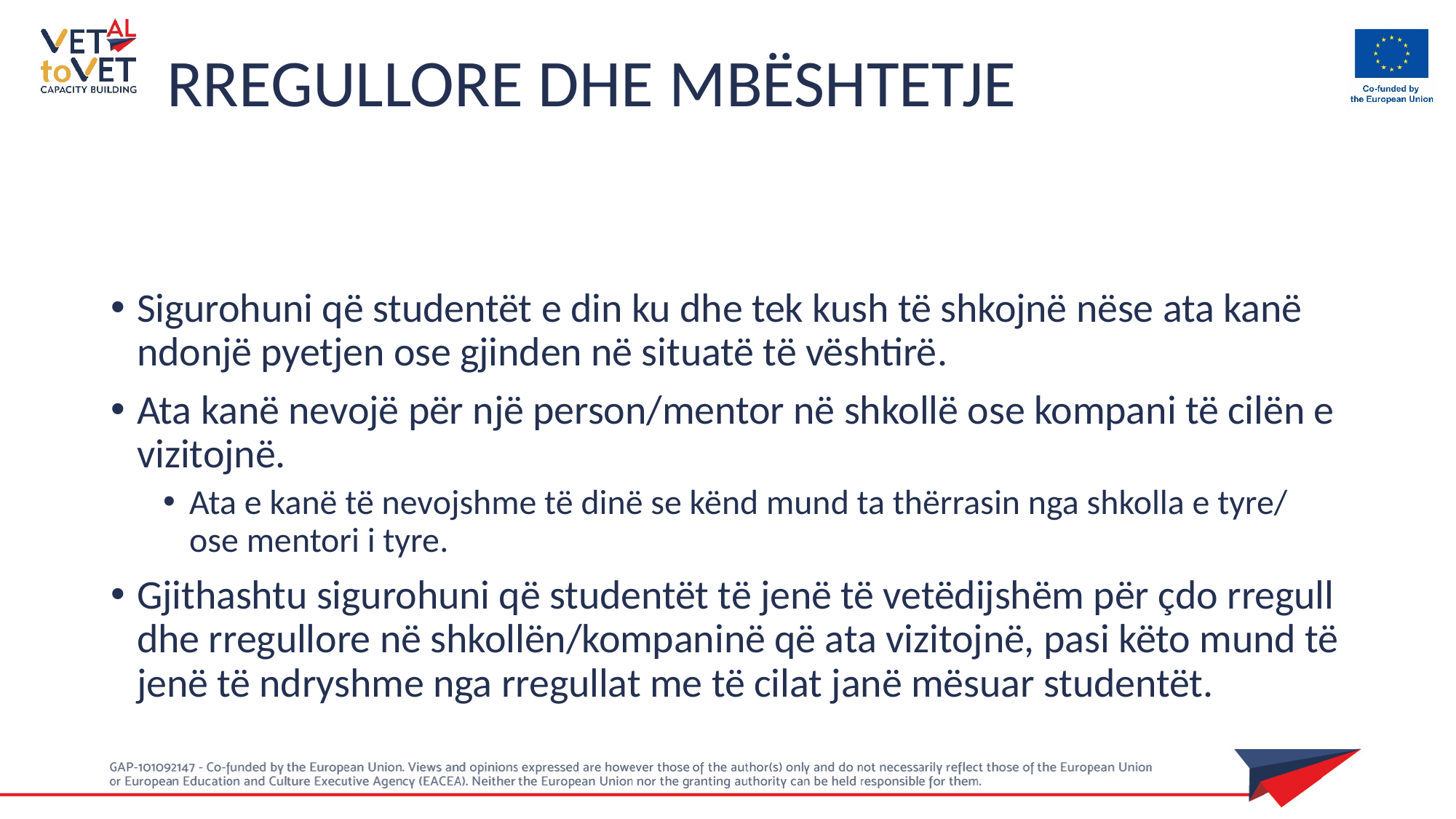

RREGULLORE DHE MBËSHTETJE

Sigurohuni që studentët e din ku dhe tek kush të shkojnë nëse ata kanë ndonjë pyetjen ose gjinden në situatë të vështirë.
Ata kanë nevojë për një person/mentor në shkollë ose kompani të cilën e vizitojnë.
Ata e kanë të nevojshme të dinë se kënd mund ta thërrasin nga shkolla e tyre/ ose mentori i tyre.
Gjithashtu sigurohuni që studentët të jenë të vetëdijshëm për çdo rregull dhe rregullore në shkollën/kompaninë që ata vizitojnë, pasi këto mund të jenë të ndryshme nga rregullat me të cilat janë mësuar studentët.